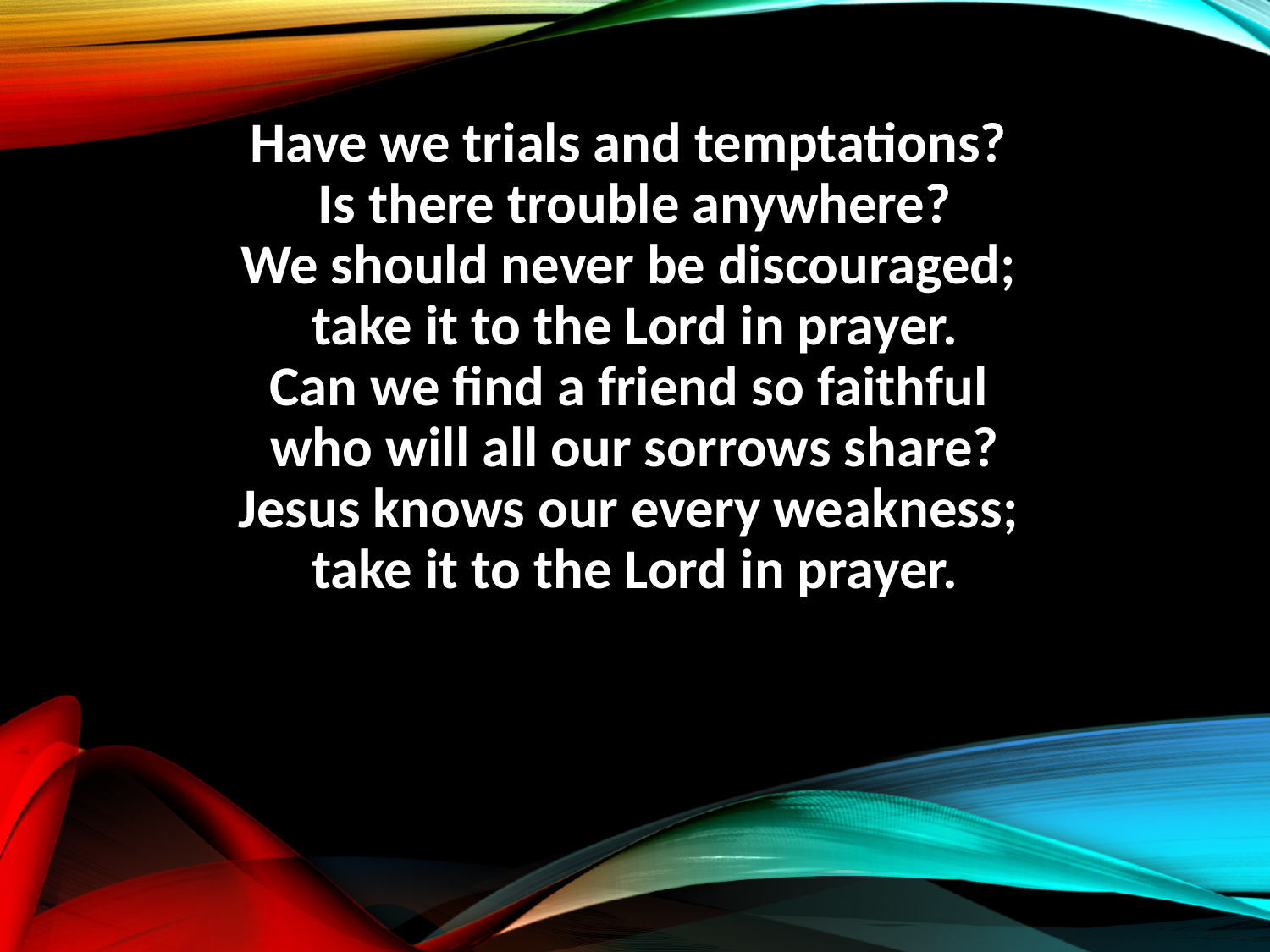

Have we trials and temptations? 
Is there trouble anywhere?
We should never be discouraged; 
take it to the Lord in prayer.
Can we find a friend so faithful 
who will all our sorrows share?
Jesus knows our every weakness; 
take it to the Lord in prayer.